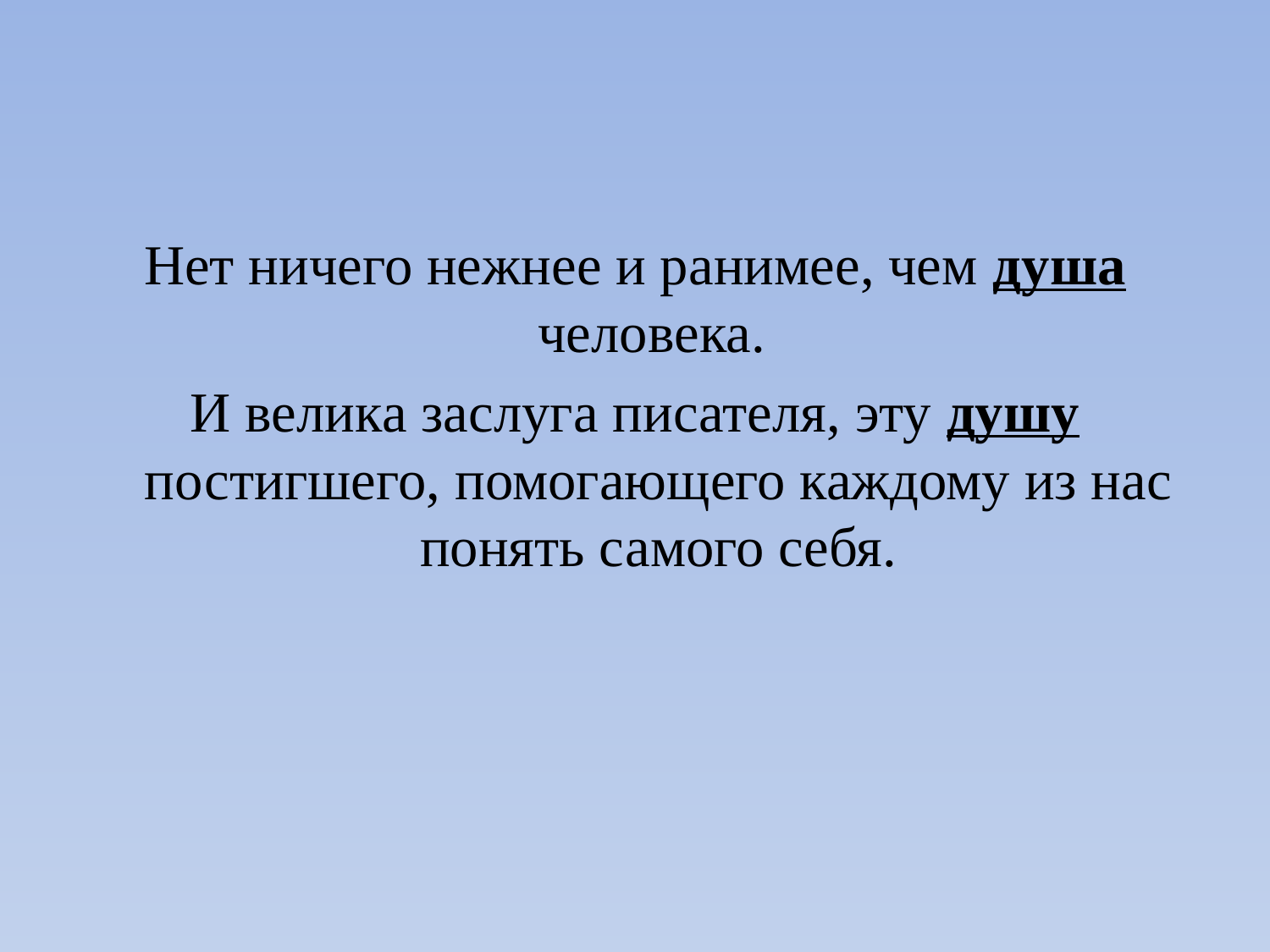

Нет ничего нежнее и ранимее, чем душа человека.
И велика заслуга писателя, эту душу постигшего, помогающего каждому из нас понять самого себя.